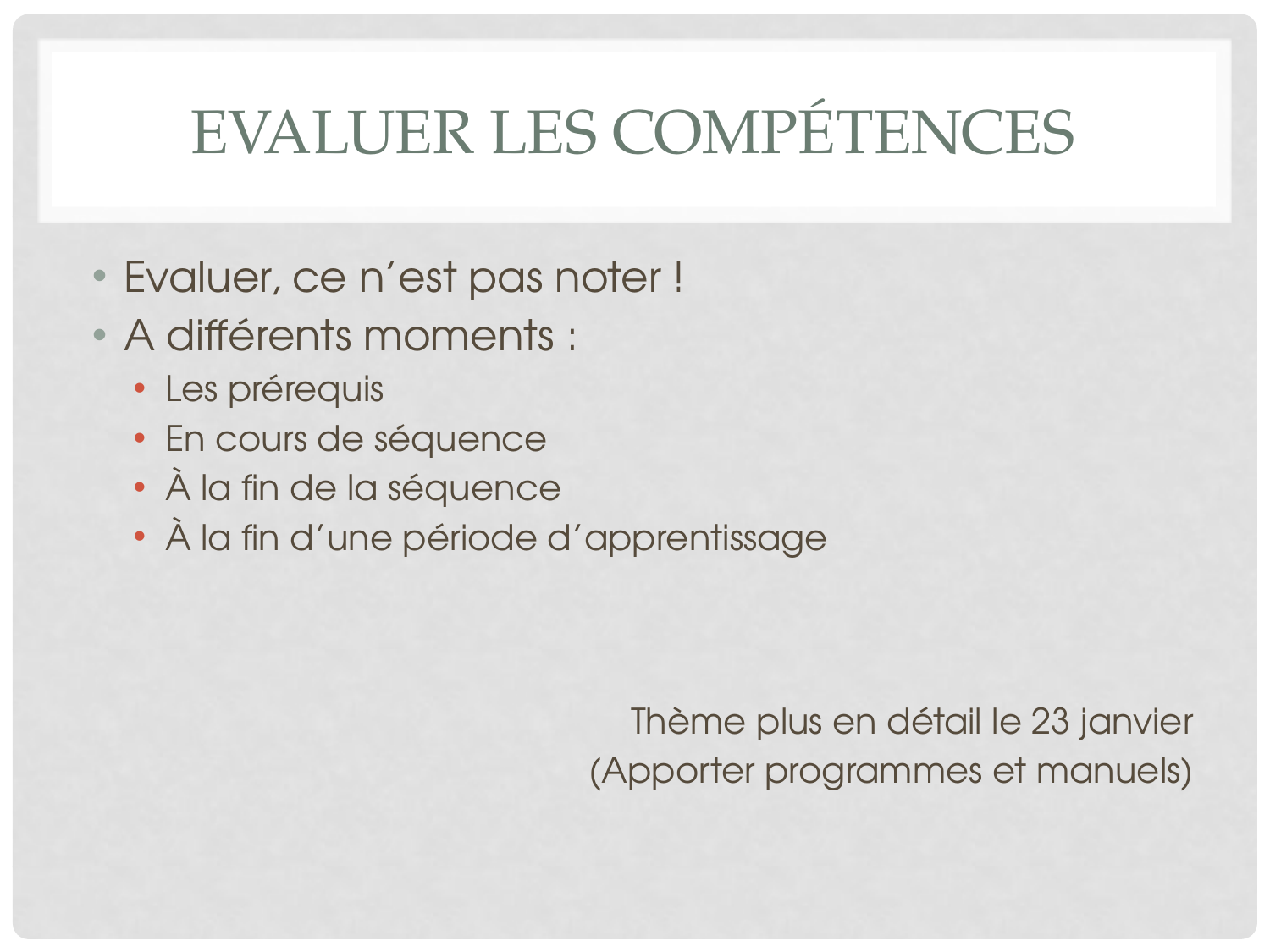

# Evaluer les compétences
Evaluer, ce n’est pas noter !
A différents moments :
Les prérequis
En cours de séquence
À la fin de la séquence
À la fin d’une période d’apprentissage

Thème plus en détail le 23 janvier
(Apporter programmes et manuels)